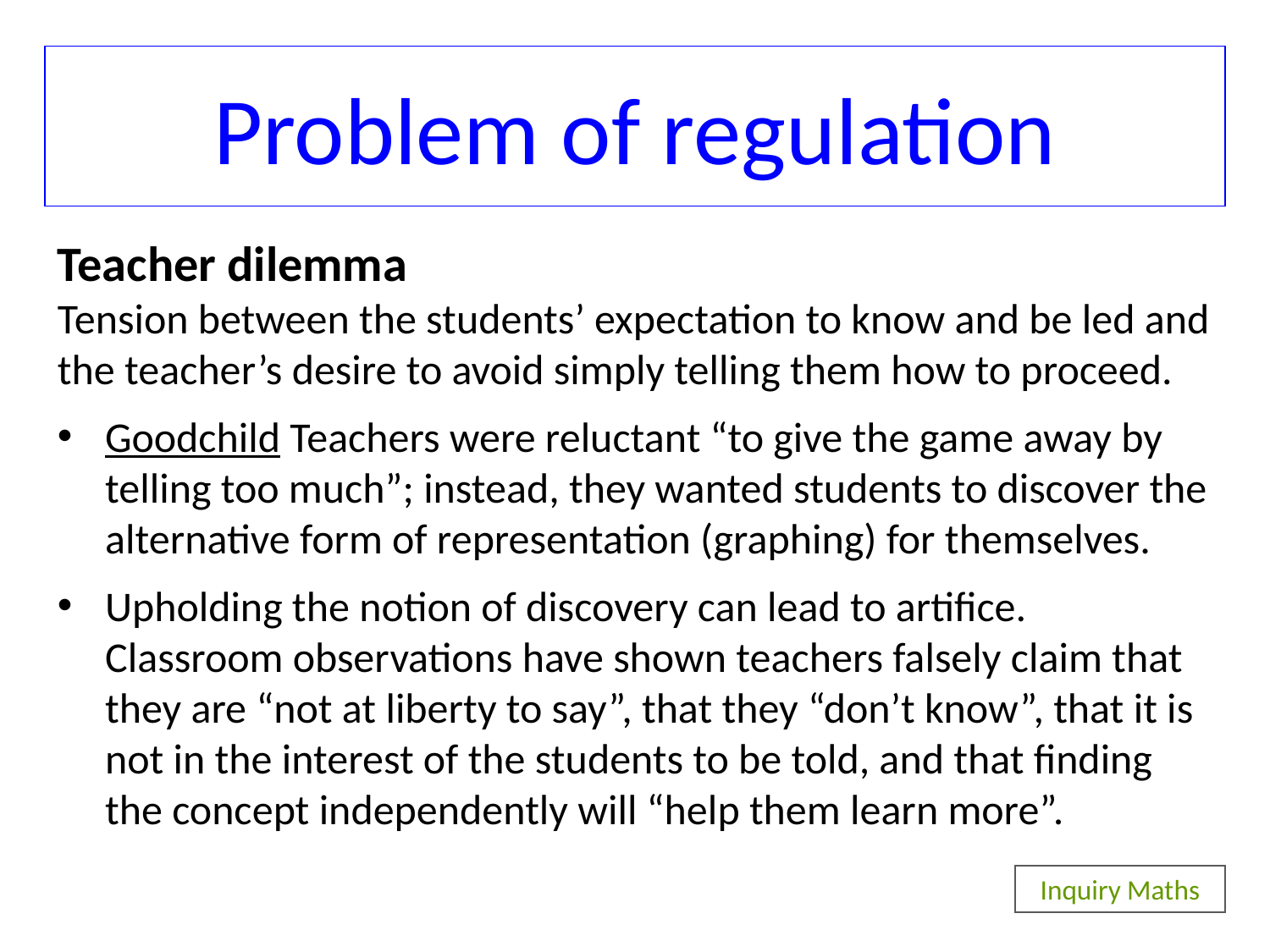

Problem of regulation
Teacher dilemma
Tension between the students’ expectation to know and be led and the teacher’s desire to avoid simply telling them how to proceed.

Goodchild Teachers were reluctant “to give the game away by telling too much”; instead, they wanted students to discover the alternative form of representation (graphing) for themselves.

Upholding the notion of discovery can lead to artifice. Classroom observations have shown teachers falsely claim that they are “not at liberty to say”, that they “don’t know”, that it is not in the interest of the students to be told, and that finding the concept independently will “help them learn more”.
Inquiry Maths